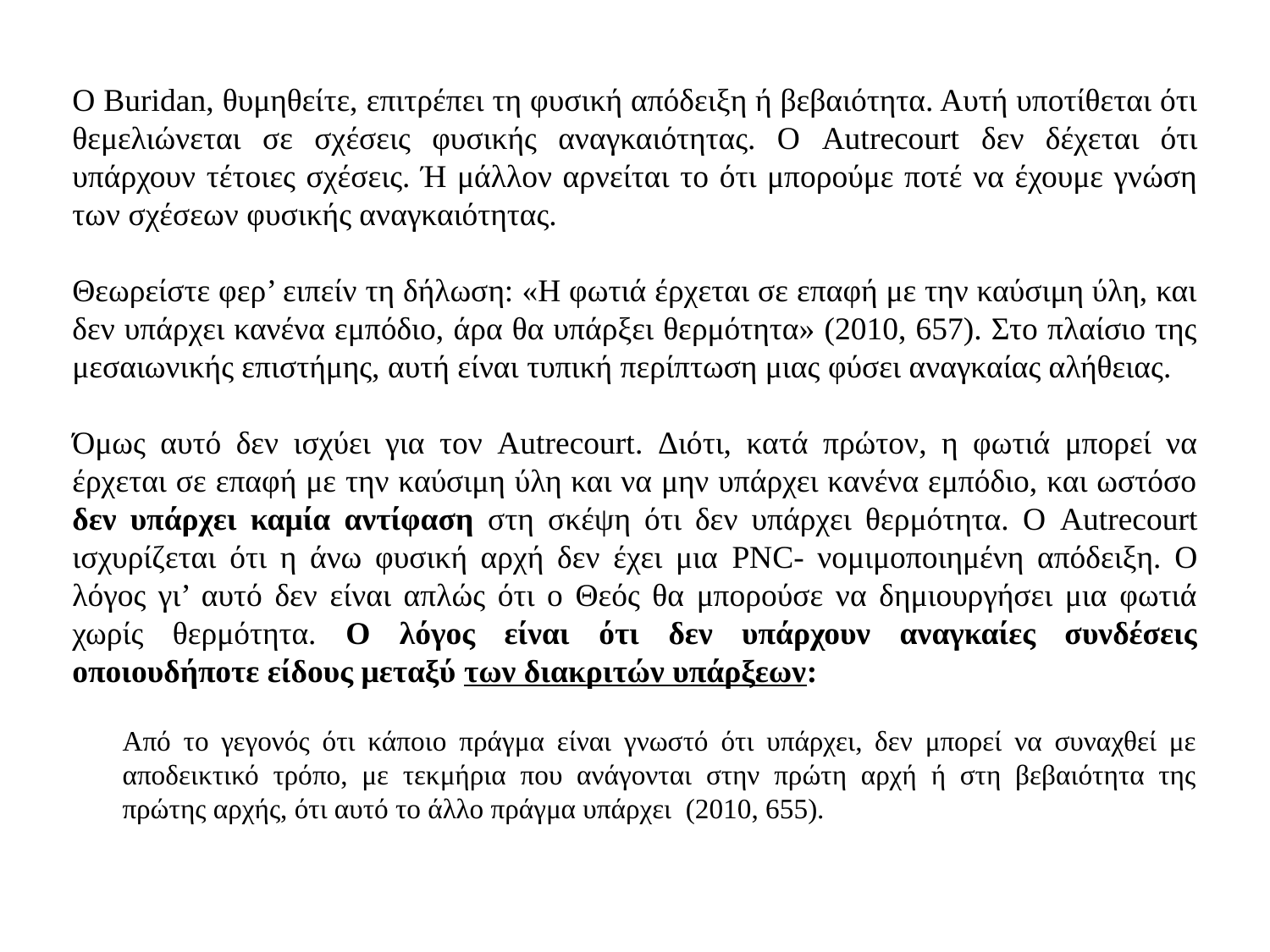

Ο Buridan, θυμηθείτε, επιτρέπει τη φυσική απόδειξη ή βεβαιότητα. Αυτή υποτίθεται ότι θεμελιώνεται σε σχέσεις φυσικής αναγκαιότητας. Ο Autrecourt δεν δέχεται ότι υπάρχουν τέτοιες σχέσεις. Ή μάλλον αρνείται το ότι μπορούμε ποτέ να έχουμε γνώση των σχέσεων φυσικής αναγκαιότητας.

Θεωρείστε φερ’ ειπείν τη δήλωση: «Η φωτιά έρχεται σε επαφή με την καύσιμη ύλη, και δεν υπάρχει κανένα εμπόδιο, άρα θα υπάρξει θερμότητα» (2010, 657). Στο πλαίσιο της μεσαιωνικής επιστήμης, αυτή είναι τυπική περίπτωση μιας φύσει αναγκαίας αλήθειας.

Όμως αυτό δεν ισχύει για τον Autrecourt. Διότι, κατά πρώτον, η φωτιά μπορεί να έρχεται σε επαφή με την καύσιμη ύλη και να μην υπάρχει κανένα εμπόδιο, και ωστόσο δεν υπάρχει καμία αντίφαση στη σκέψη ότι δεν υπάρχει θερμότητα. Ο Autrecourt ισχυρίζεται ότι η άνω φυσική αρχή δεν έχει μια PNC- νομιμοποιημένη απόδειξη. Ο λόγος γι’ αυτό δεν είναι απλώς ότι ο Θεός θα μπορούσε να δημιουργήσει μια φωτιά χωρίς θερμότητα. Ο λόγος είναι ότι δεν υπάρχουν αναγκαίες συνδέσεις οποιουδήποτε είδους μεταξύ των διακριτών υπάρξεων:

Από το γεγονός ότι κάποιο πράγμα είναι γνωστό ότι υπάρχει, δεν μπορεί να συναχθεί με αποδεικτικό τρόπο, με τεκμήρια που ανάγονται στην πρώτη αρχή ή στη βεβαιότητα της πρώτης αρχής, ότι αυτό το άλλο πράγμα υπάρχει  (2010, 655).